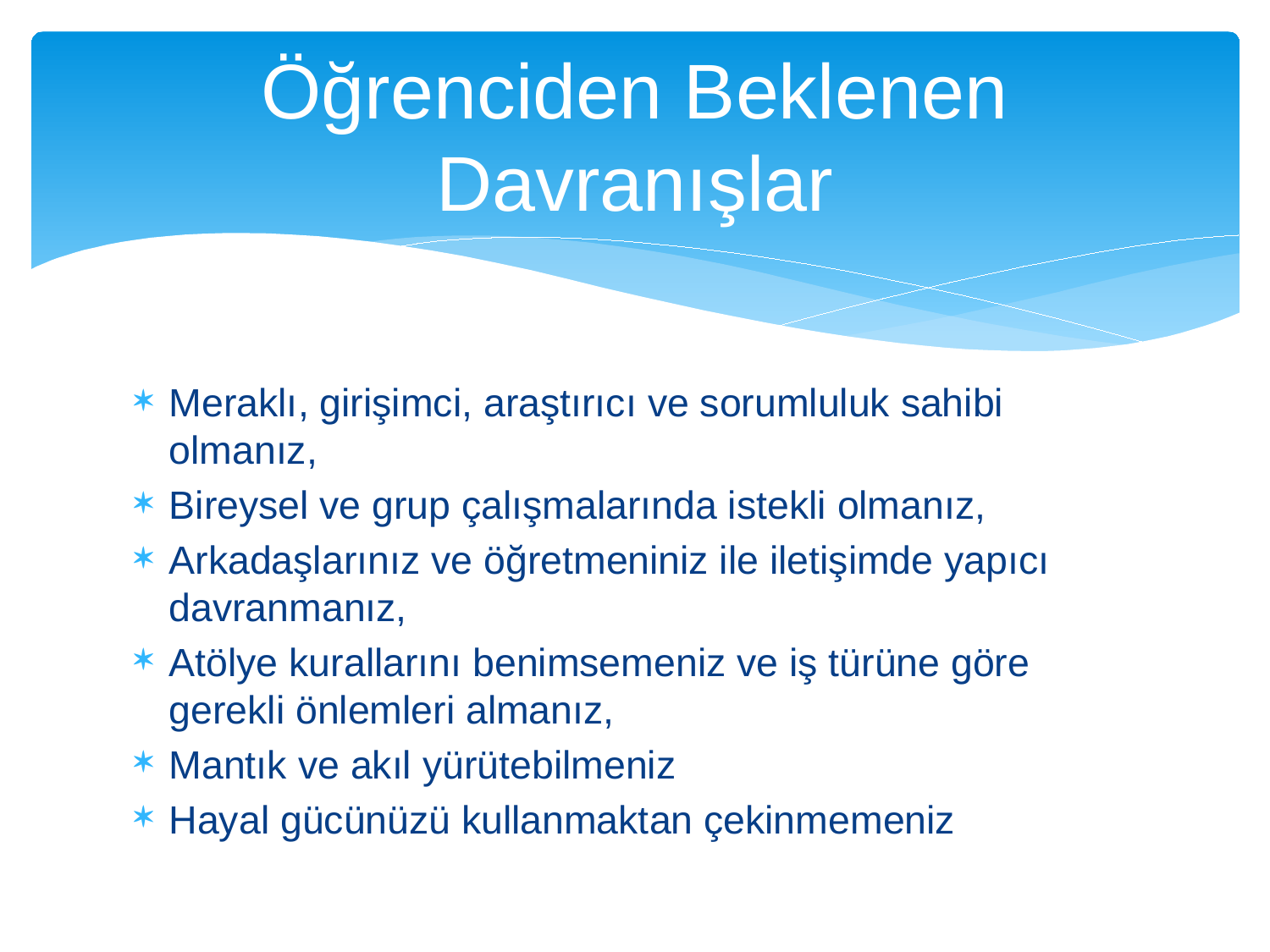

# Öğrenciden Beklenen Davranışlar
Meraklı, girişimci, araştırıcı ve sorumluluk sahibi olmanız,
Bireysel ve grup çalışmalarında istekli olmanız,
Arkadaşlarınız ve öğretmeniniz ile iletişimde yapıcı davranmanız,
Atölye kurallarını benimsemeniz ve iş türüne göre gerekli önlemleri almanız,
Mantık ve akıl yürütebilmeniz
Hayal gücünüzü kullanmaktan çekinmemeniz